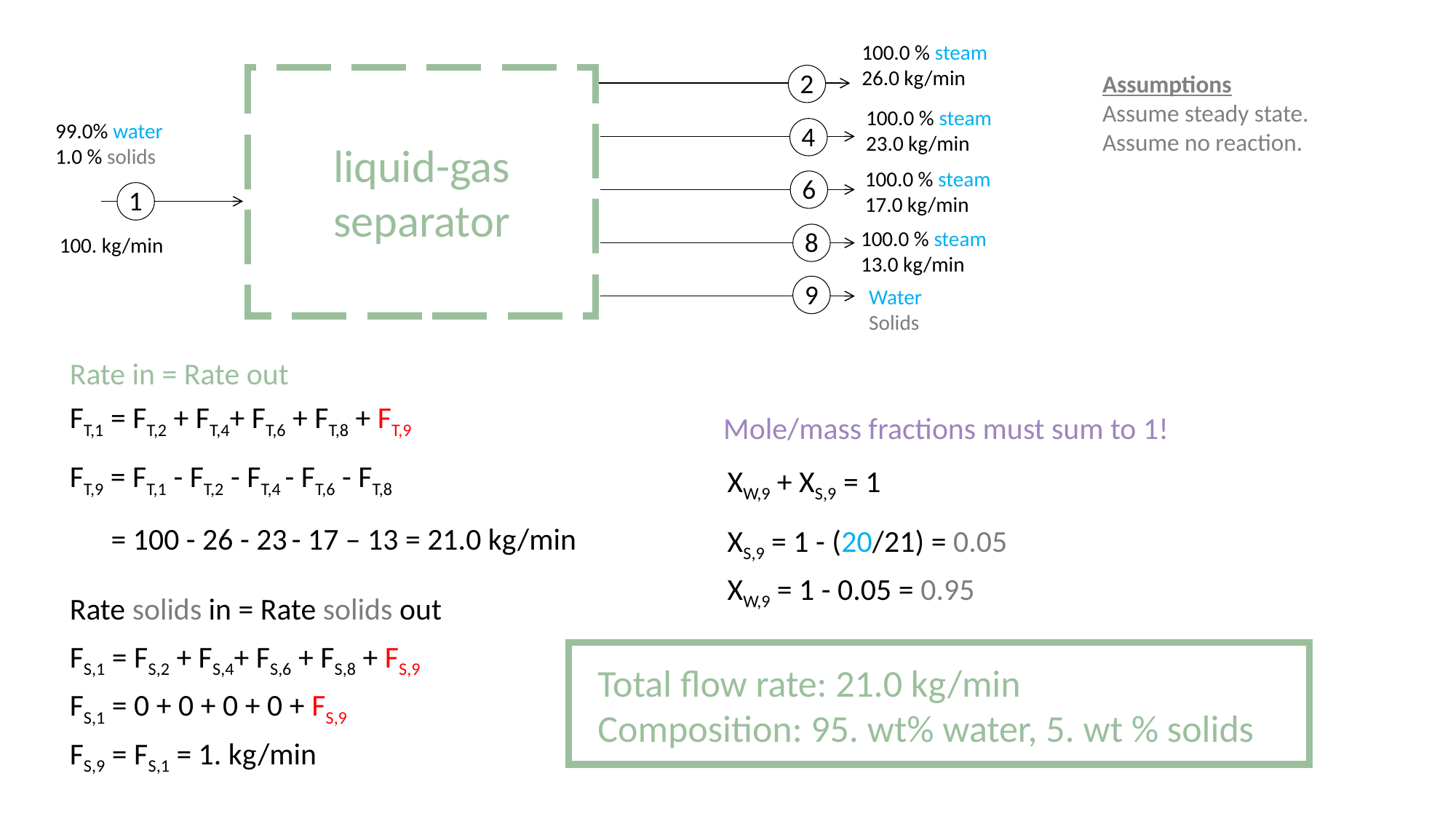

100.0 % steam
26.0 kg/min
2
Assumptions
Assume steady state.
Assume no reaction.

liquid-gas separator
100.0 % steam
23.0 kg/min
99.0% water
1.0 % solids
4

100.0 % steam
17.0 kg/min
6

1

8
100.0 % steam
13.0 kg/min

100. kg/min
9

Water
Solids
Rate in = Rate out
FT,1 = FT,2 + FT,4+ FT,6 + FT,8 + FT,9
Mole/mass fractions must sum to 1!
FT,9 = FT,1 - FT,2 - FT,4 - FT,6 - FT,8
      = 100 - 26 - 23 - 17 – 13 = 21.0 kg/min
XW,9 + XS,9 = 1
XS,9 = 1 - (20/21) = 0.05
XW,9 = 1 - 0.05 = 0.95
Rate solids in = Rate solids out
FS,1 = FS,2 + FS,4+ FS,6 + FS,8 + FS,9

Total flow rate: 21.0 kg/min
Composition: 95. wt% water, 5. wt % solids
FS,1 = 0 + 0 + 0 + 0 + FS,9
FS,9 = FS,1 = 1. kg/min